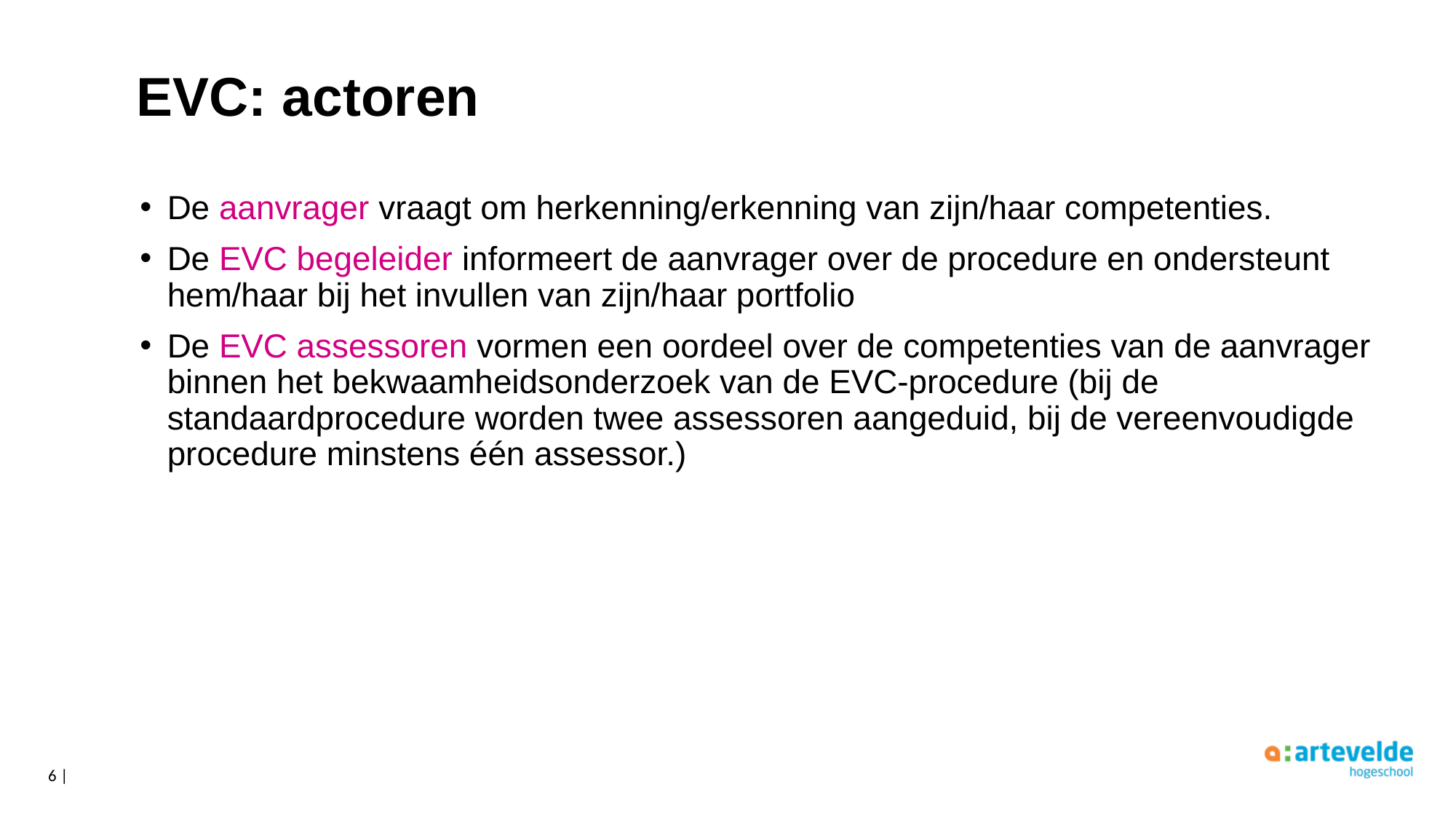

# EVC: actoren
De aanvrager vraagt om herkenning/erkenning van zijn/haar competenties.
De EVC begeleider informeert de aanvrager over de procedure en ondersteunt hem/haar bij het invullen van zijn/haar portfolio
De EVC assessoren vormen een oordeel over de competenties van de aanvrager binnen het bekwaamheidsonderzoek van de EVC-procedure (bij de standaardprocedure worden twee assessoren aangeduid, bij de vereenvoudigde procedure minstens één assessor.)
6 |